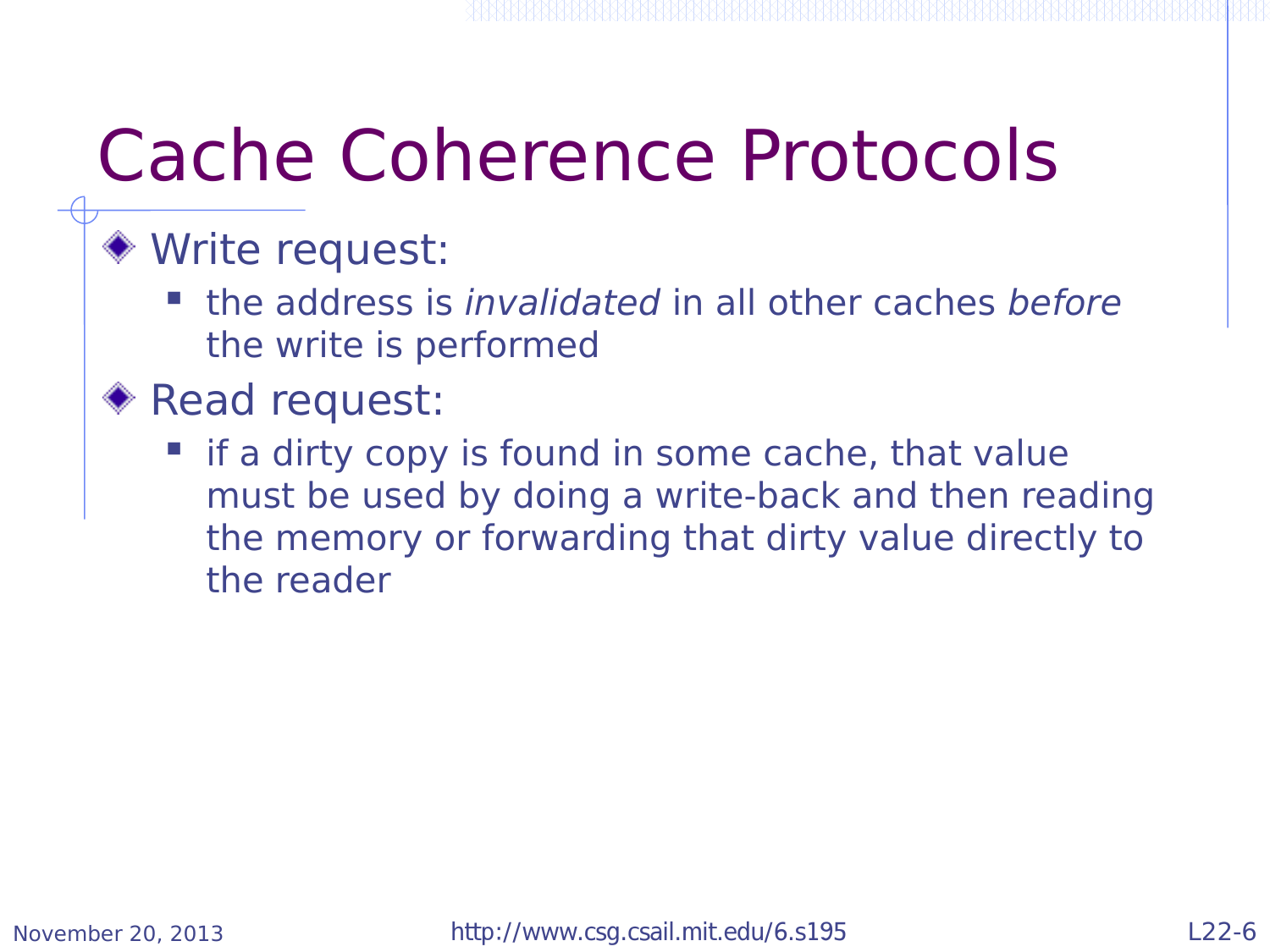

# Cache Coherence Protocols
Write request:
the address is invalidated in all other caches before the write is performed
Read request:
if a dirty copy is found in some cache, that value must be used by doing a write-back and then reading the memory or forwarding that dirty value directly to the reader
November 20, 2013
http://www.csg.csail.mit.edu/6.s195
L22-6